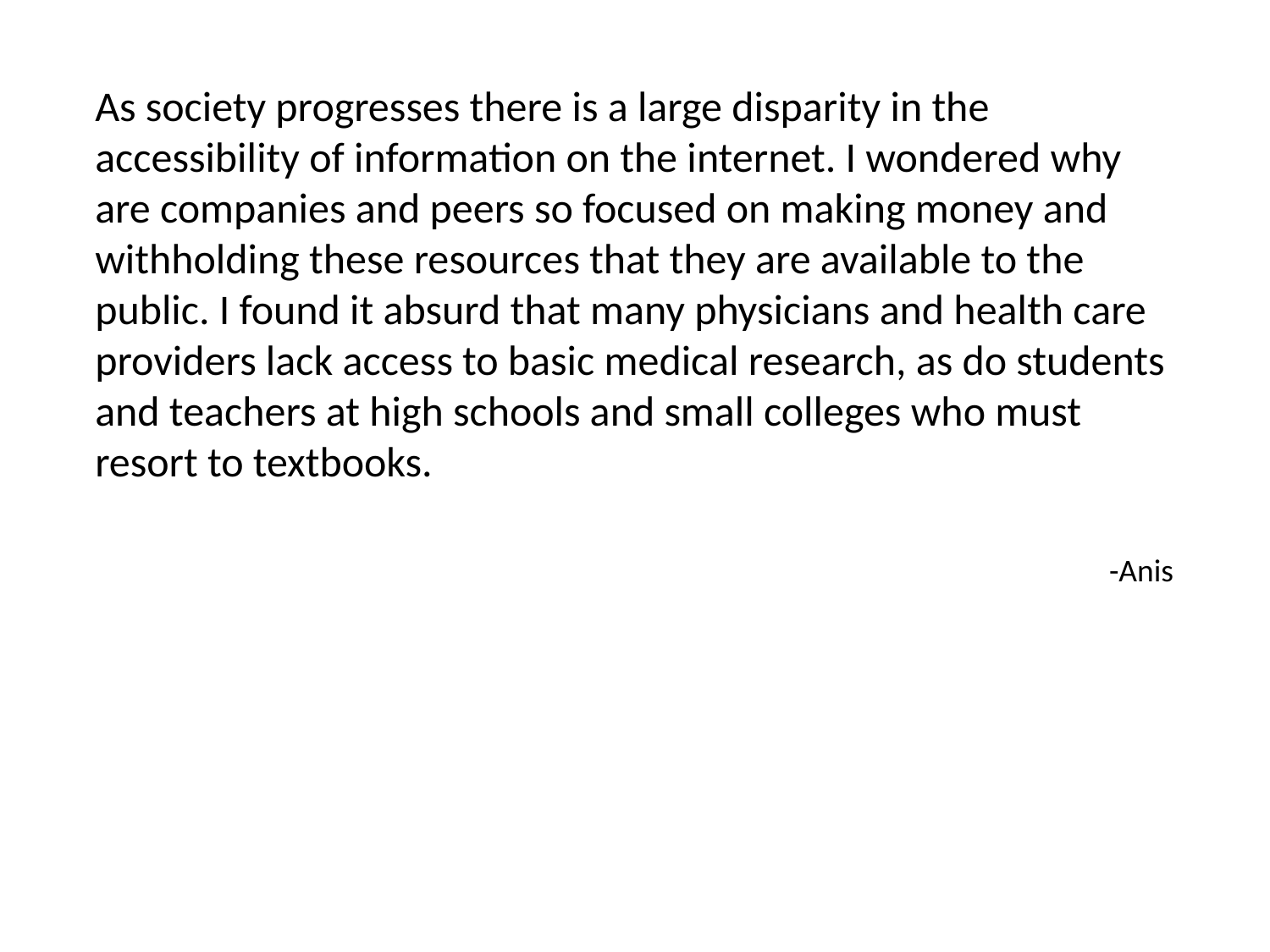

As society progresses there is a large disparity in the accessibility of information on the internet. I wondered why are companies and peers so focused on making money and withholding these resources that they are available to the public. I found it absurd that many physicians and health care providers lack access to basic medical research, as do students and teachers at high schools and small colleges who must resort to textbooks.
-Anis